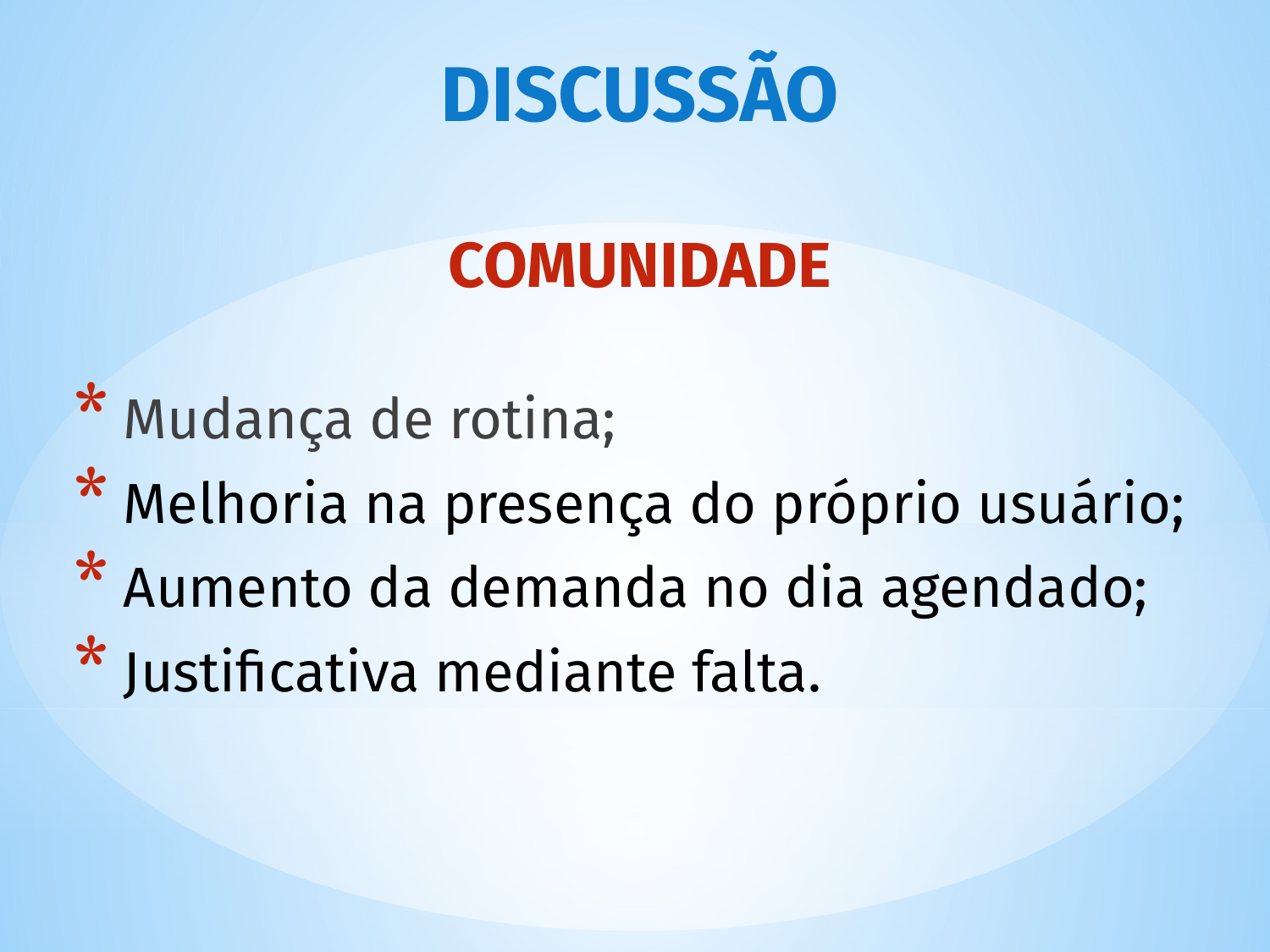

DISCUSSÃO
COMUNIDADE
 Mudança de rotina;
 Melhoria na presença do próprio usuário;
 Aumento da demanda no dia agendado;
 Justificativa mediante falta.